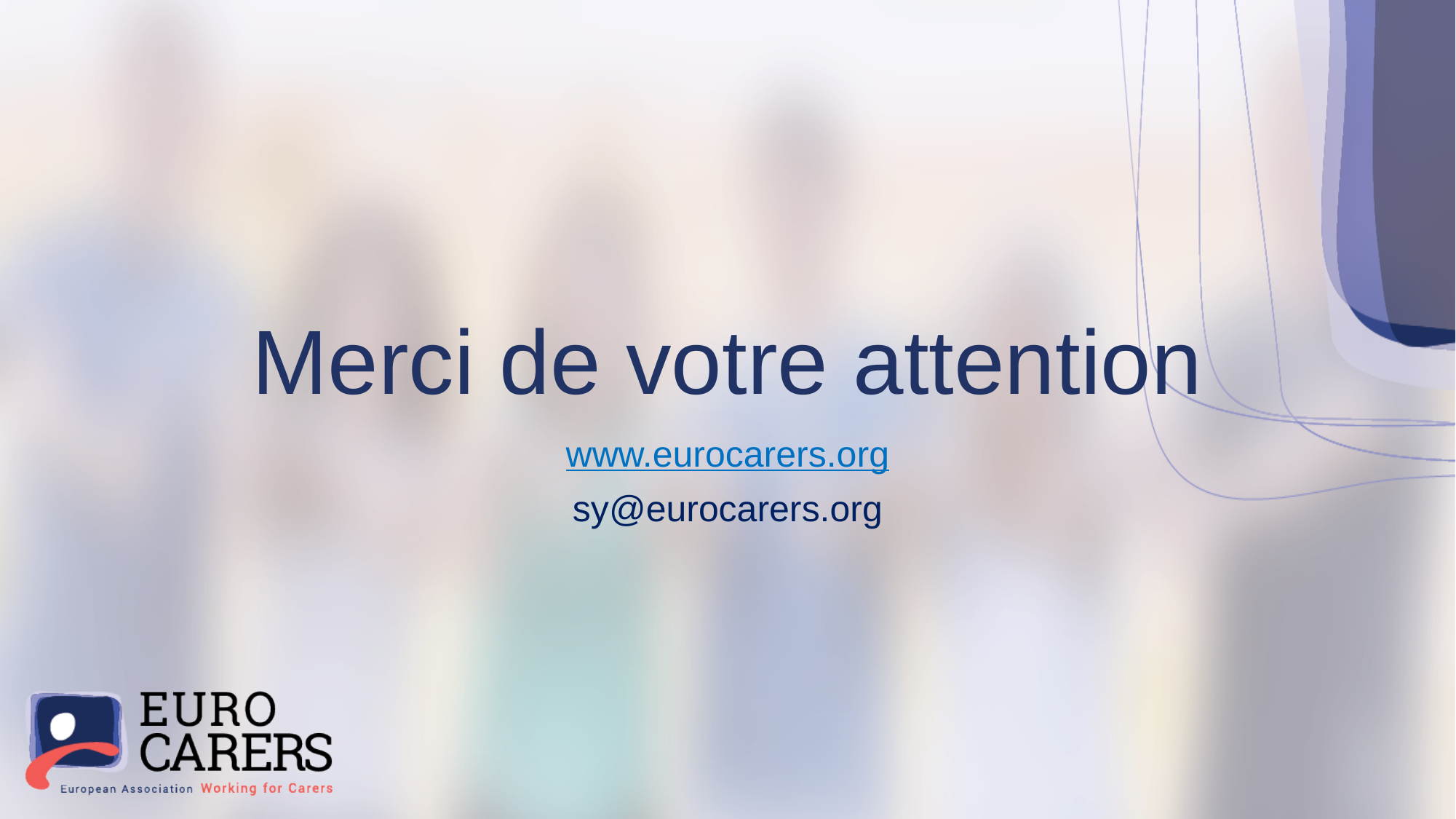

# Merci de votre attention
www.eurocarers.org
sy@eurocarers.org